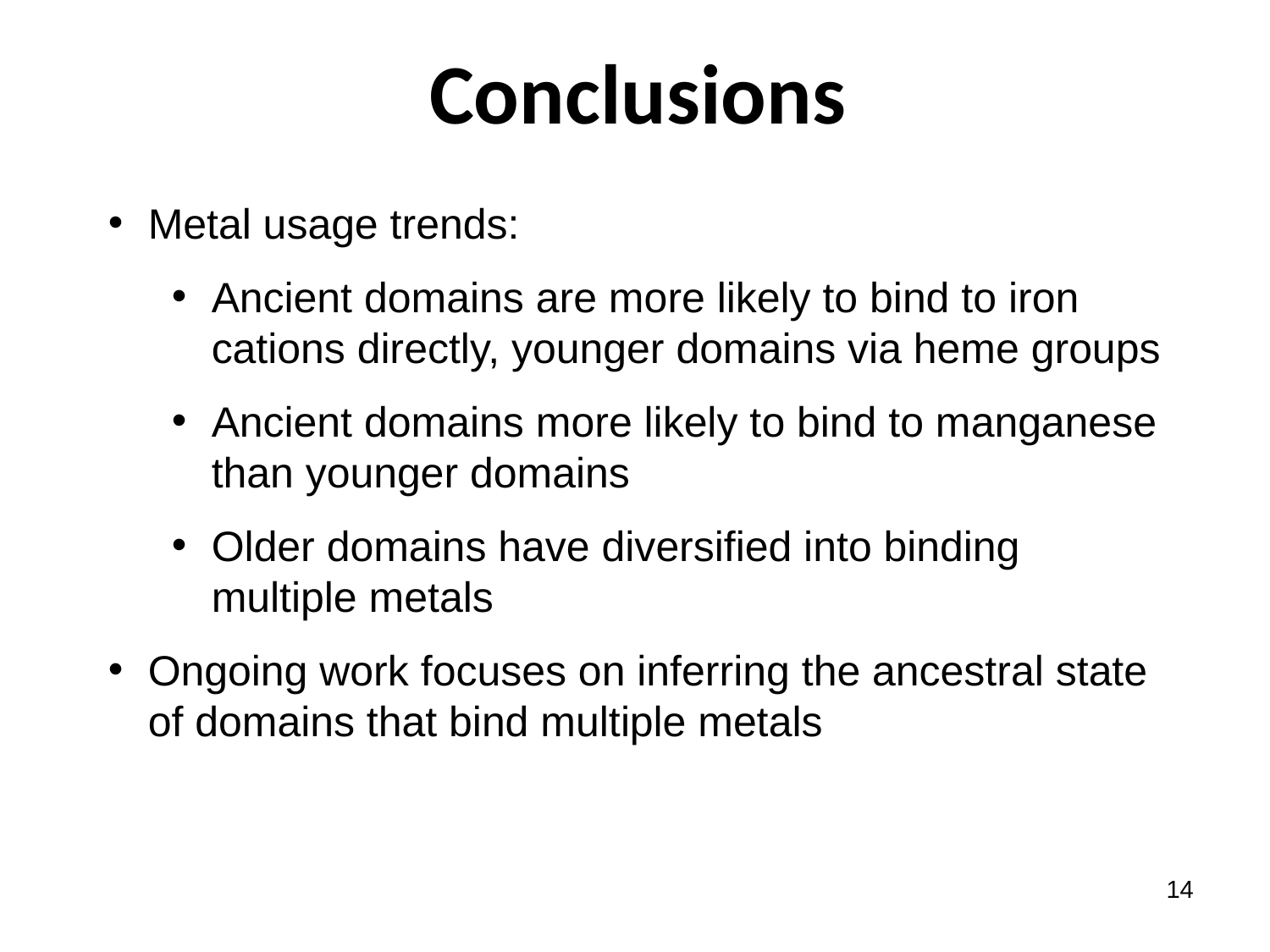

Conclusions
#
Metal usage trends:
Ancient domains are more likely to bind to iron cations directly, younger domains via heme groups
Ancient domains more likely to bind to manganese than younger domains
Older domains have diversified into binding multiple metals
Ongoing work focuses on inferring the ancestral state of domains that bind multiple metals
14